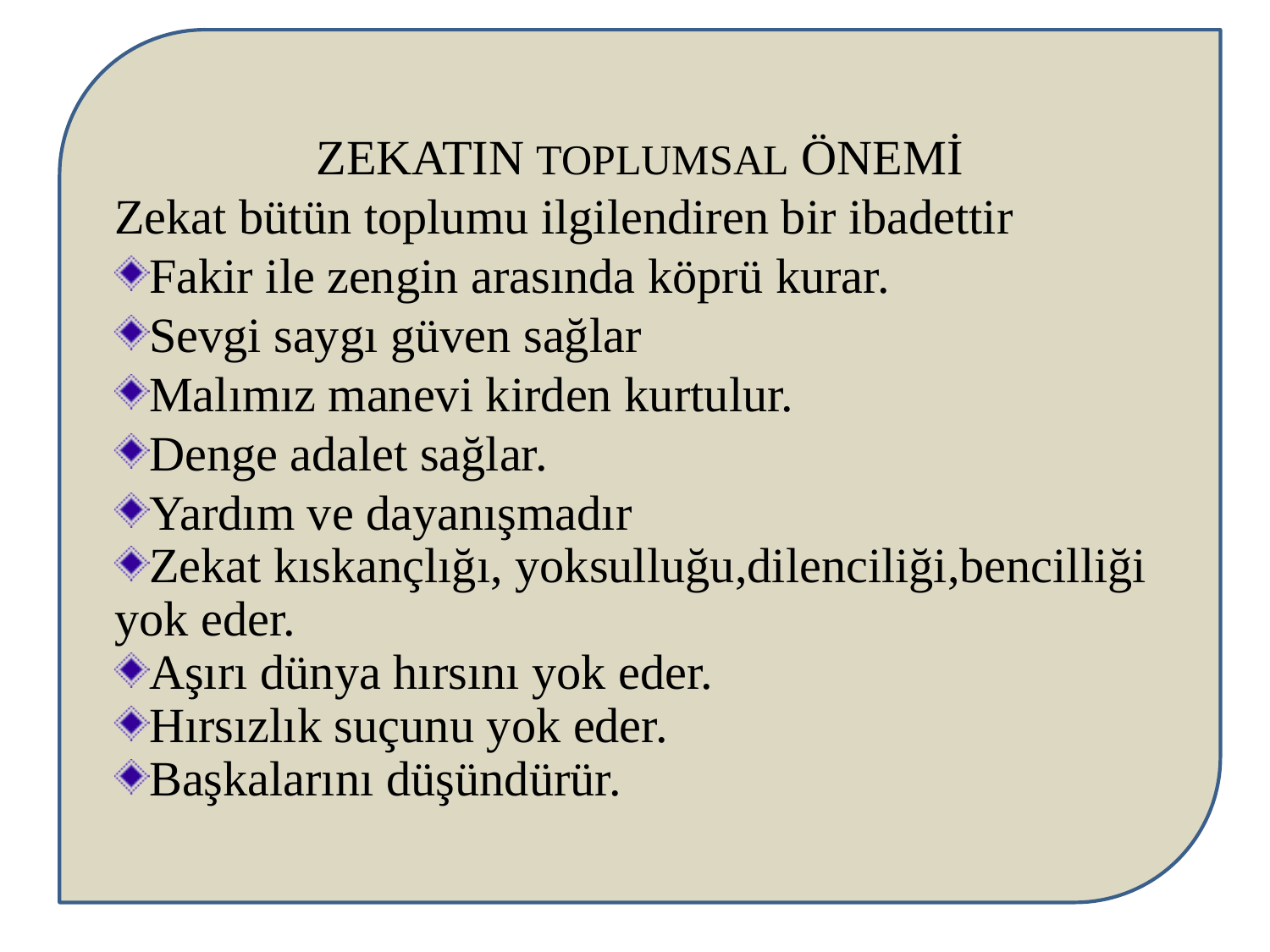

ZEKATIN TOPLUMSAL ÖNEMİ
Zekat bütün toplumu ilgilendiren bir ibadettir
Fakir ile zengin arasında köprü kurar.
Sevgi saygı güven sağlar
Malımız manevi kirden kurtulur.
Denge adalet sağlar.
Yardım ve dayanışmadır
Zekat kıskançlığı, yoksulluğu,dilenciliği,bencilliği yok eder.
Aşırı dünya hırsını yok eder.
Hırsızlık suçunu yok eder.
Başkalarını düşündürür.